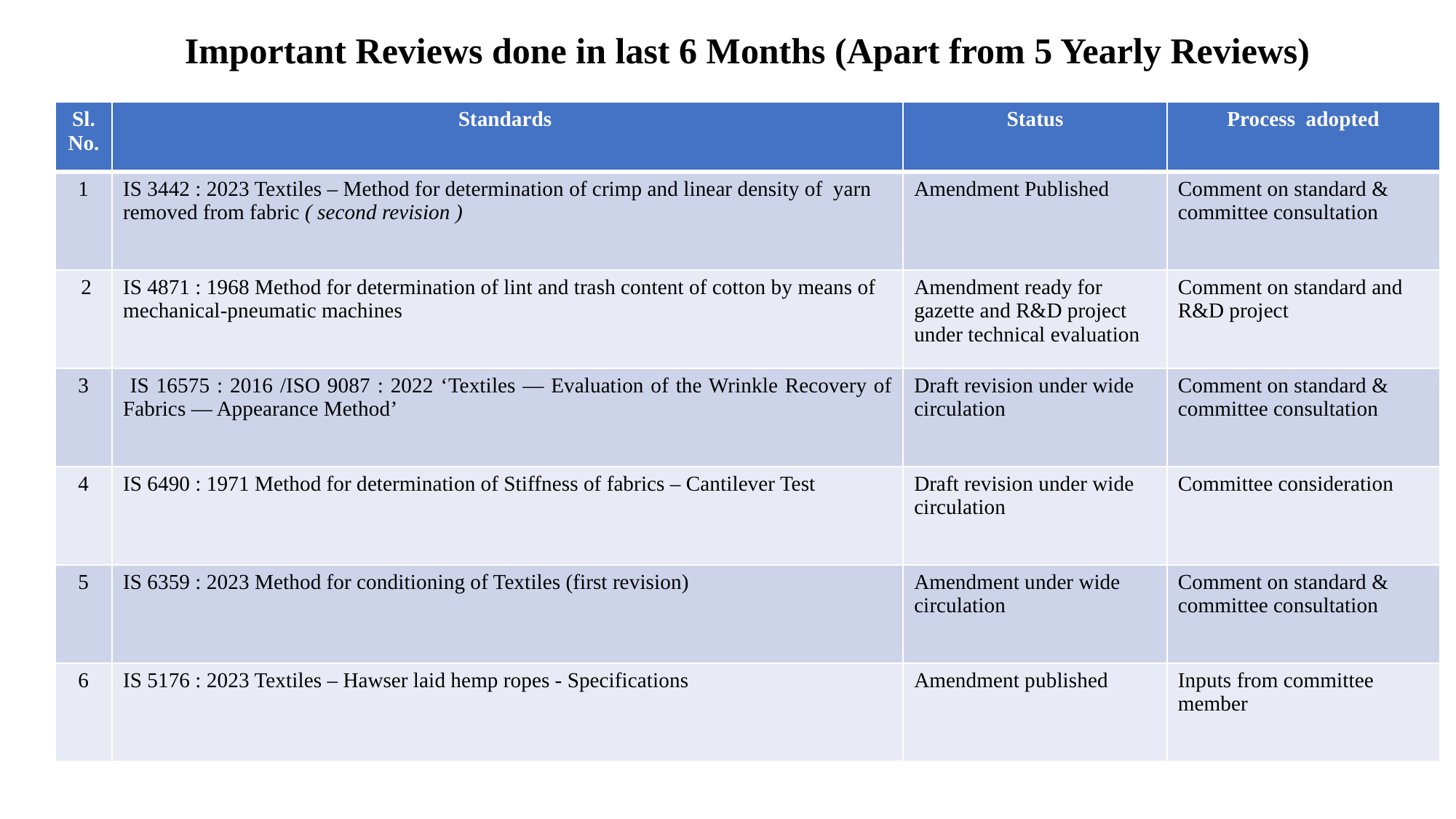

# Important Reviews done in last 6 Months (Apart from 5 Yearly Reviews)
| Sl. No. | Standards | Status | Process adopted |
| --- | --- | --- | --- |
| 1 | IS 3442 : 2023 Textiles – Method for determination of crimp and linear density of yarn removed from fabric ( second revision ) | Amendment Published | Comment on standard & committee consultation |
| 2 | IS 4871 : 1968 Method for determination of lint and trash content of cotton by means of mechanical-pneumatic machines | Amendment ready for gazette and R&D project under technical evaluation | Comment on standard and R&D project |
| 3 | IS 16575 : 2016 /ISO 9087 : 2022 ‘Textiles — Evaluation of the Wrinkle Recovery of Fabrics — Appearance Method’ | Draft revision under wide circulation | Comment on standard & committee consultation |
| 4 | IS 6490 : 1971 Method for determination of Stiffness of fabrics – Cantilever Test | Draft revision under wide circulation | Committee consideration |
| 5 | IS 6359 : 2023 Method for conditioning of Textiles (first revision) | Amendment under wide circulation | Comment on standard & committee consultation |
| 6 | IS 5176 : 2023 Textiles – Hawser laid hemp ropes - Specifications | Amendment published | Inputs from committee member |